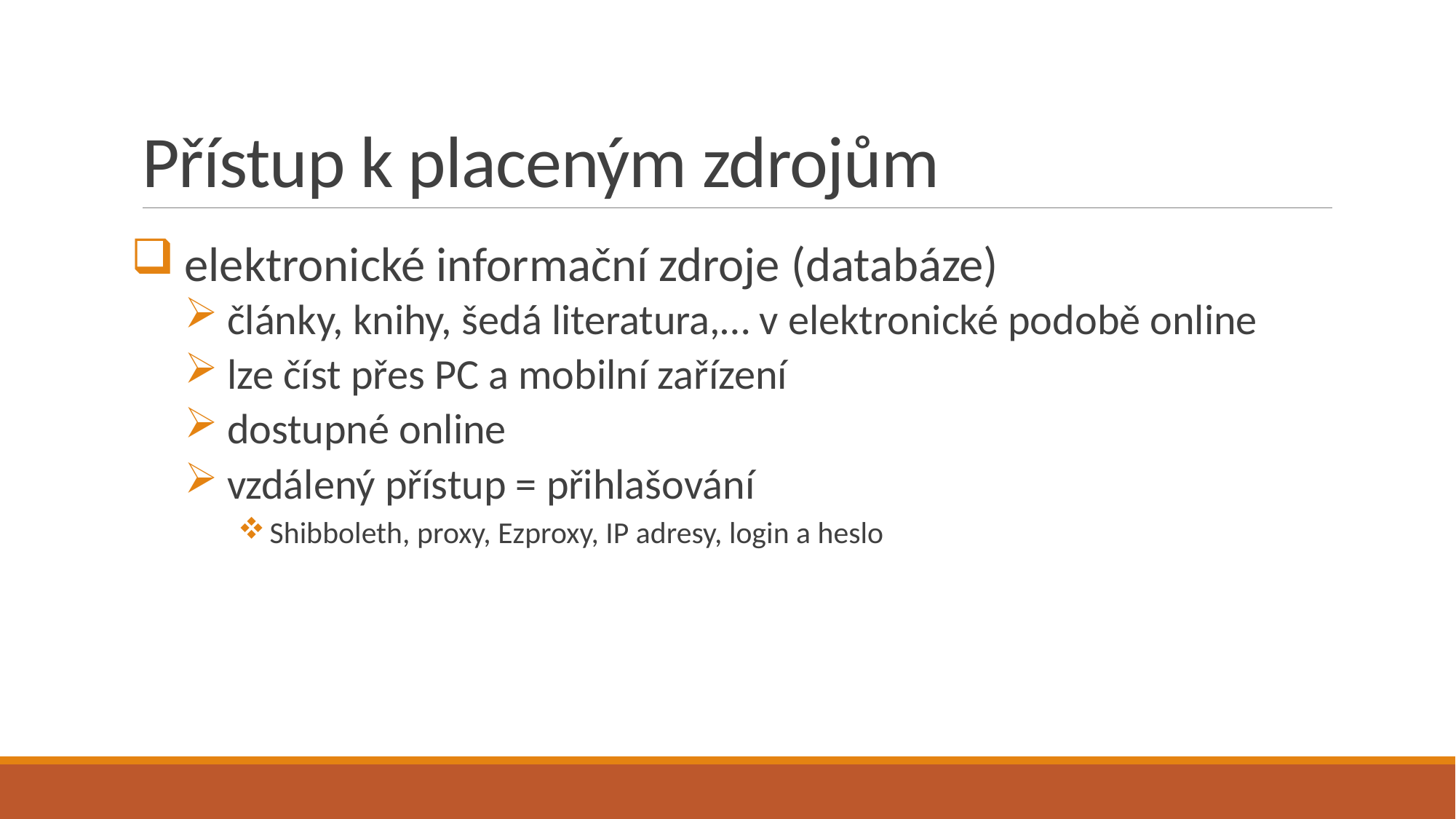

# Přístup k placeným zdrojům
elektronické informační zdroje (databáze)
články, knihy, šedá literatura,… v elektronické podobě online
lze číst přes PC a mobilní zařízení
dostupné online
vzdálený přístup = přihlašování
Shibboleth, proxy, Ezproxy, IP adresy, login a heslo